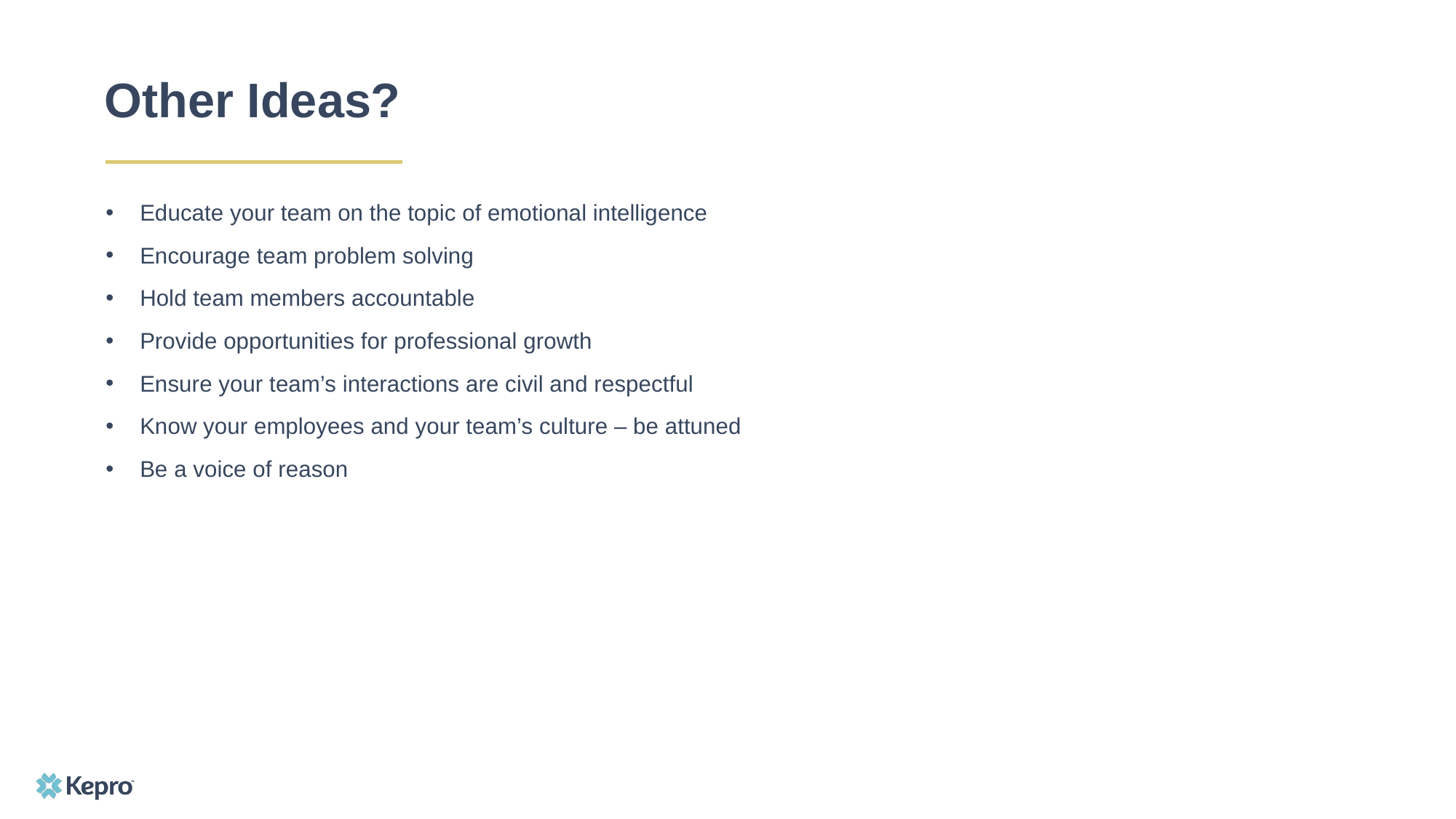

# Other Ideas?
Educate your team on the topic of emotional intelligence
Encourage team problem solving
Hold team members accountable
Provide opportunities for professional growth
Ensure your team’s interactions are civil and respectful
Know your employees and your team’s culture – be attuned
Be a voice of reason